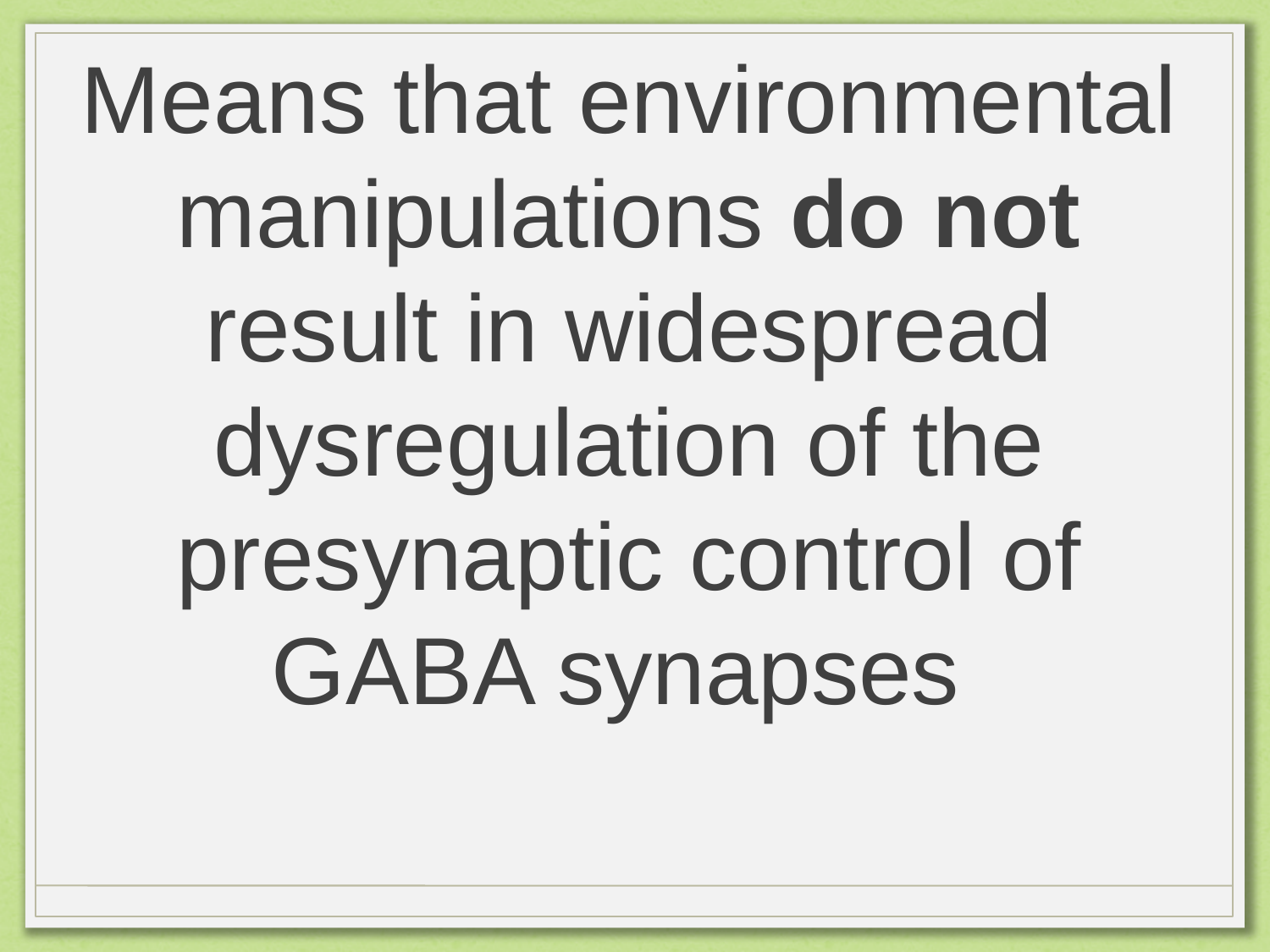

# Means that environmental manipulations do not result in widespread dysregulation of the presynaptic control of GABA synapses